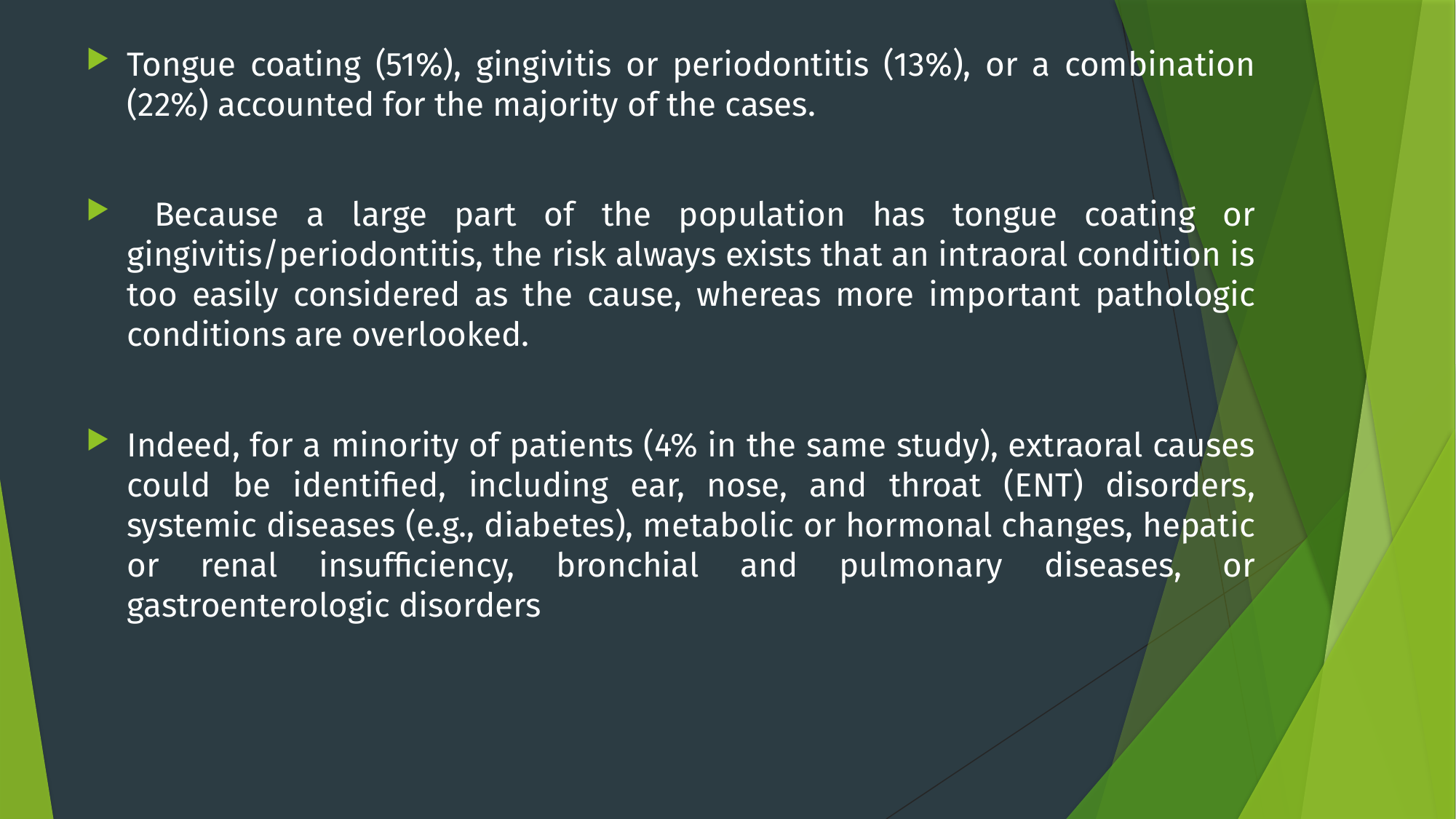

Tongue coating (51%), gingivitis or periodontitis (13%), or a combination (22%) accounted for the majority of the cases.

 Because a large part of the population has tongue coating or gingivitis/periodontitis, the risk always exists that an intraoral condition is too easily considered as the cause, whereas more important pathologic conditions are overlooked.

Indeed, for a minority of patients (4% in the same study), extraoral causes could be identified, including ear, nose, and throat (ENT) disorders, systemic diseases (e.g., diabetes), metabolic or hormonal changes, hepatic or renal insufficiency, bronchial and pulmonary diseases, or gastroenterologic disorders